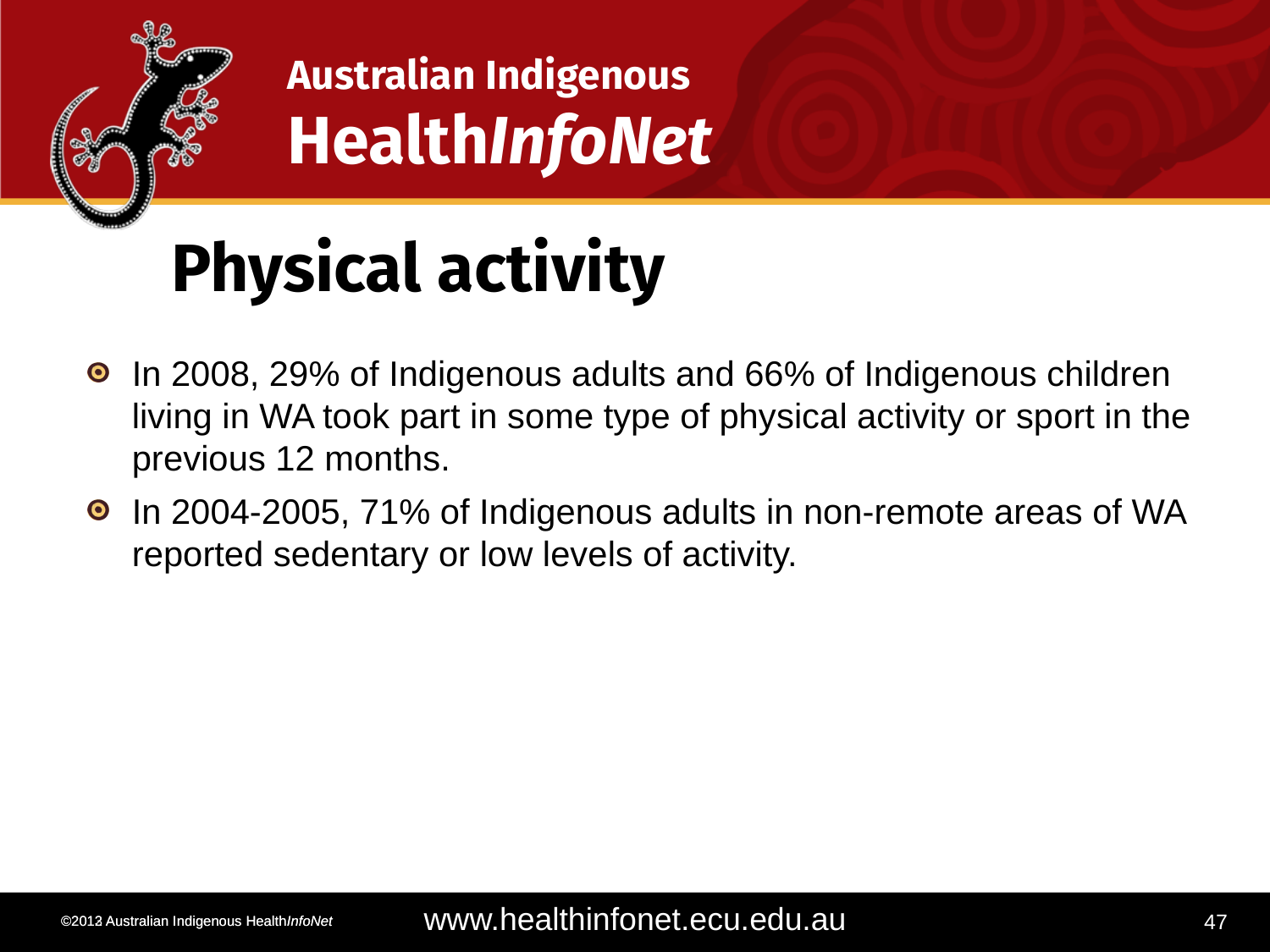

# Physical activity
In 2008, 29% of Indigenous adults and 66% of Indigenous children living in WA took part in some type of physical activity or sport in the previous 12 months.
In 2004-2005, 71% of Indigenous adults in non-remote areas of WA reported sedentary or low levels of activity.